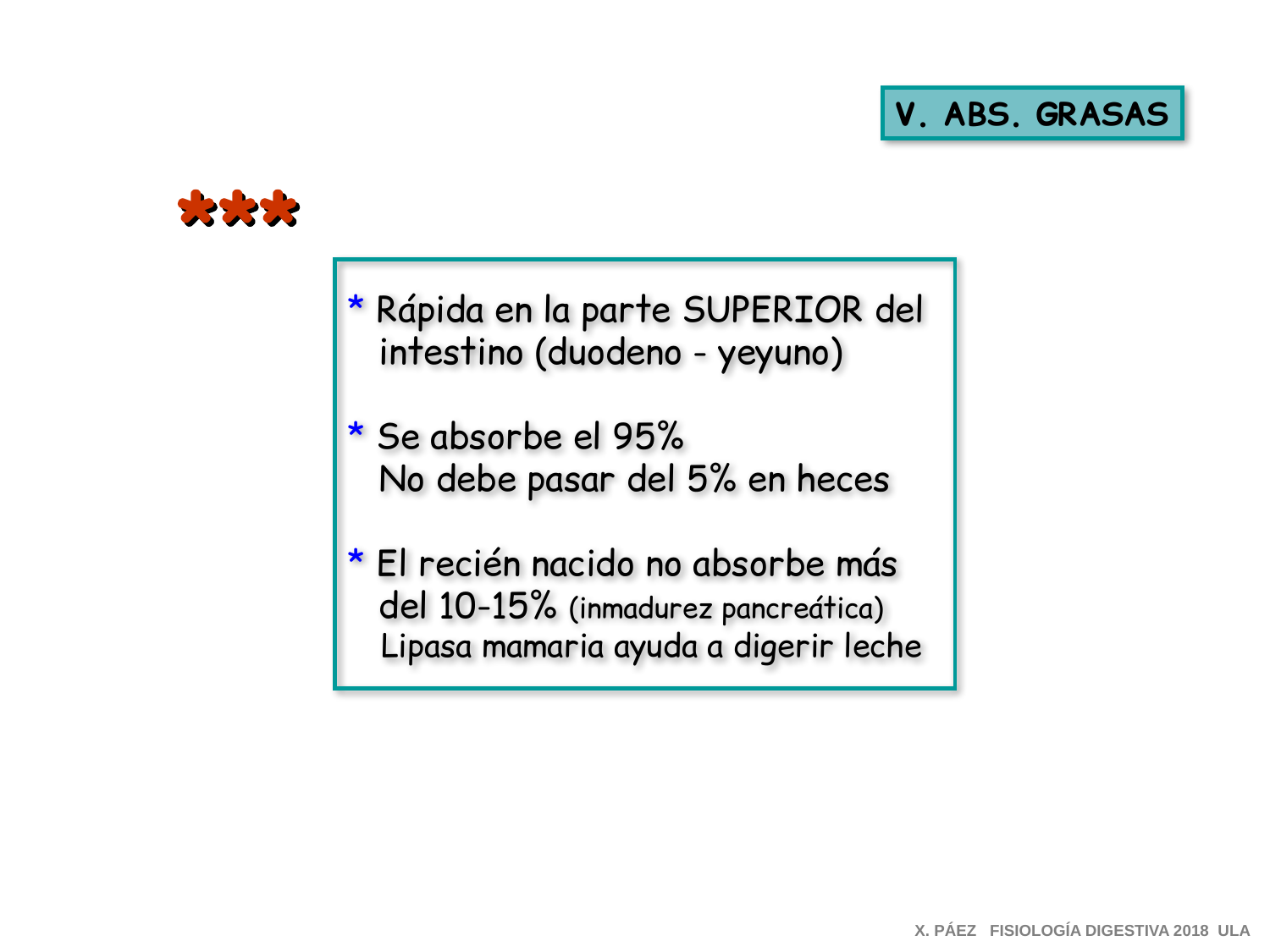

V. ABS. GRASAS
***

* Rápida en la parte SUPERIOR del
   intestino (duodeno - yeyuno)

* Se absorbe el 95%
   No debe pasar del 5% en heces

* El recién nacido no absorbe más
   del 10-15% (inmadurez pancreática)
    Lipasa mamaria ayuda a digerir leche

X. PÁEZ   FISIOLOGÍA DIGESTIVA 2018  ULA